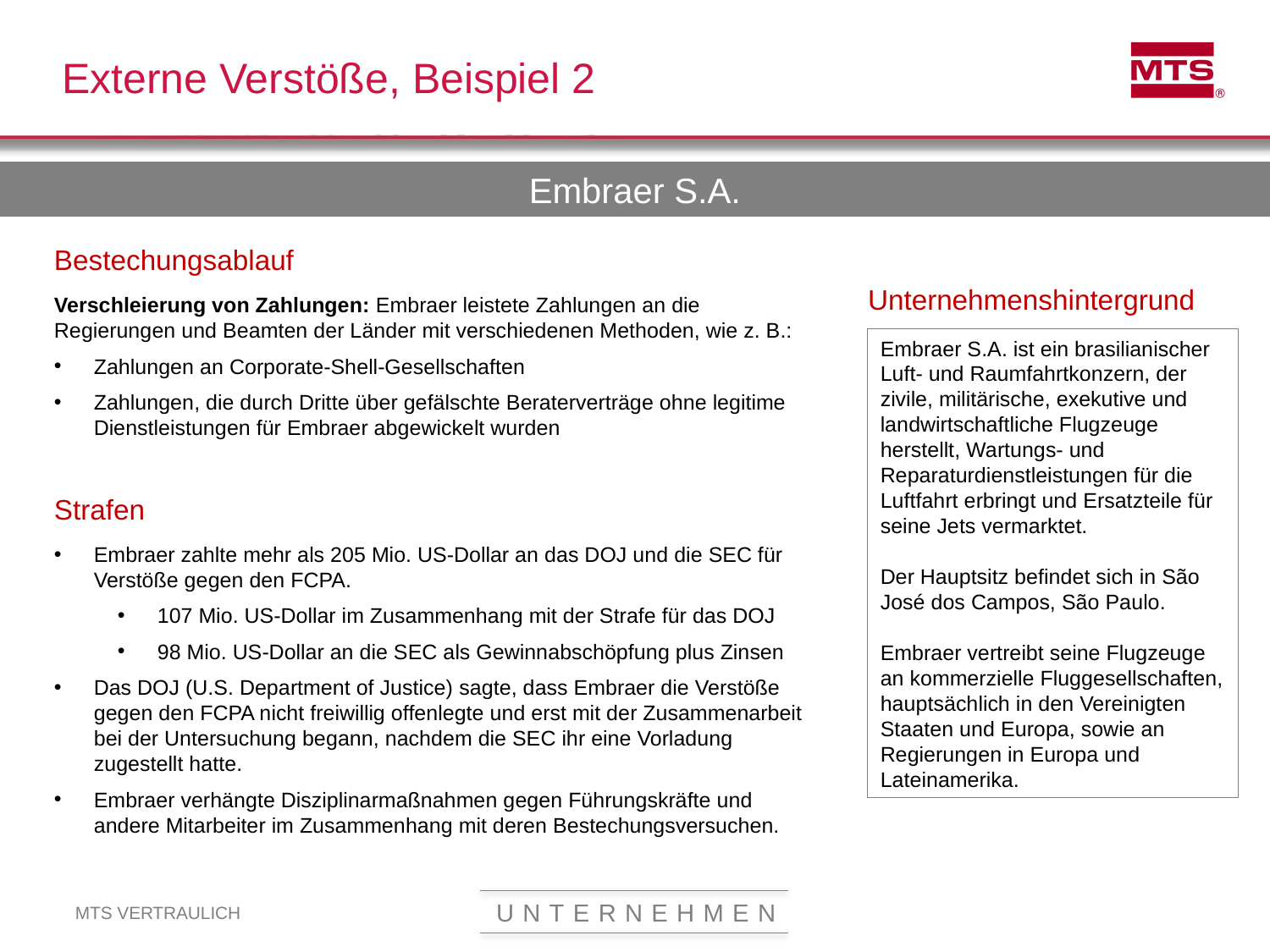

Externe Verstöße, Beispiel 2
Embraer S.A.
Bestechungsablauf
Verschleierung von Zahlungen: Embraer leistete Zahlungen an die Regierungen und Beamten der Länder mit verschiedenen Methoden, wie z. B.:
Zahlungen an Corporate-Shell-Gesellschaften
Zahlungen, die durch Dritte über gefälschte Beraterverträge ohne legitime Dienstleistungen für Embraer abgewickelt wurden

Strafen
Embraer zahlte mehr als 205 Mio. US-Dollar an das DOJ und die SEC für Verstöße gegen den FCPA.
107 Mio. US-Dollar im Zusammenhang mit der Strafe für das DOJ
98 Mio. US-Dollar an die SEC als Gewinnabschöpfung plus Zinsen
Das DOJ (U.S. Department of Justice) sagte, dass Embraer die Verstöße gegen den FCPA nicht freiwillig offenlegte und erst mit der Zusammenarbeit bei der Untersuchung begann, nachdem die SEC ihr eine Vorladung zugestellt hatte.
Embraer verhängte Disziplinarmaßnahmen gegen Führungskräfte und andere Mitarbeiter im Zusammenhang mit deren Bestechungsversuchen.

Unternehmenshintergrund
Embraer S.A. ist ein brasilianischer Luft- und Raumfahrtkonzern, der zivile, militärische, exekutive und landwirtschaftliche Flugzeuge herstellt, Wartungs- und Reparaturdienstleistungen für die Luftfahrt erbringt und Ersatzteile für seine Jets vermarktet.

Der Hauptsitz befindet sich in São José dos Campos, São Paulo.

Embraer vertreibt seine Flugzeuge an kommerzielle Fluggesellschaften, hauptsächlich in den Vereinigten Staaten und Europa, sowie an Regierungen in Europa und Lateinamerika.